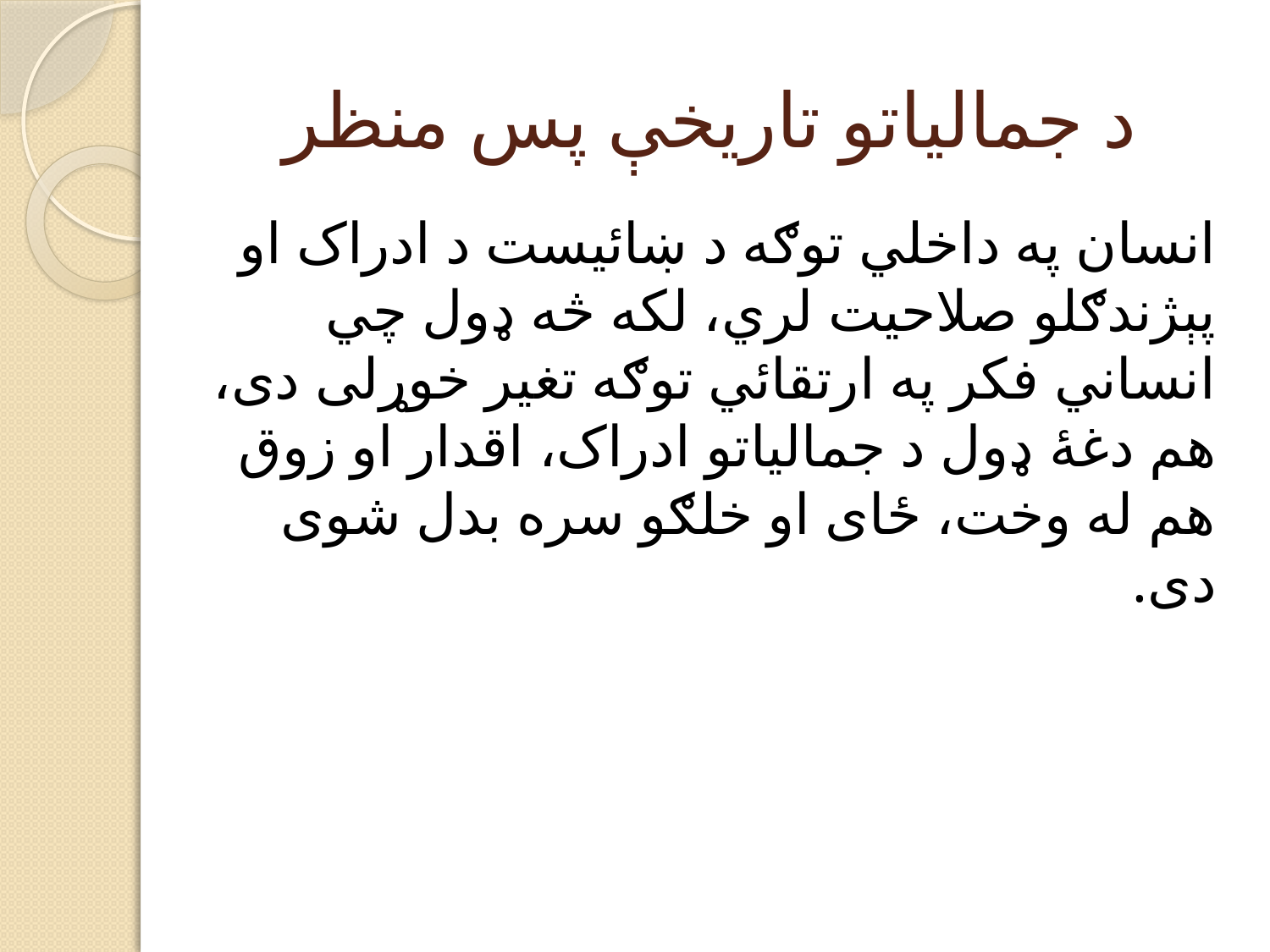

# د جمالياتو تاريخې پس منظر
انسان په داخلي توګه د ښائيست د ادراک او پېژندګلو صلاحيت لري، لکه څه ډول چي انساني فکر په ارتقائي توګه تغير خوړلی دی، هم دغۀ ډول د جمالياتو ادراک، اقدار او زوق هم له وخت، ځای او خلګو سره بدل شوی دی.